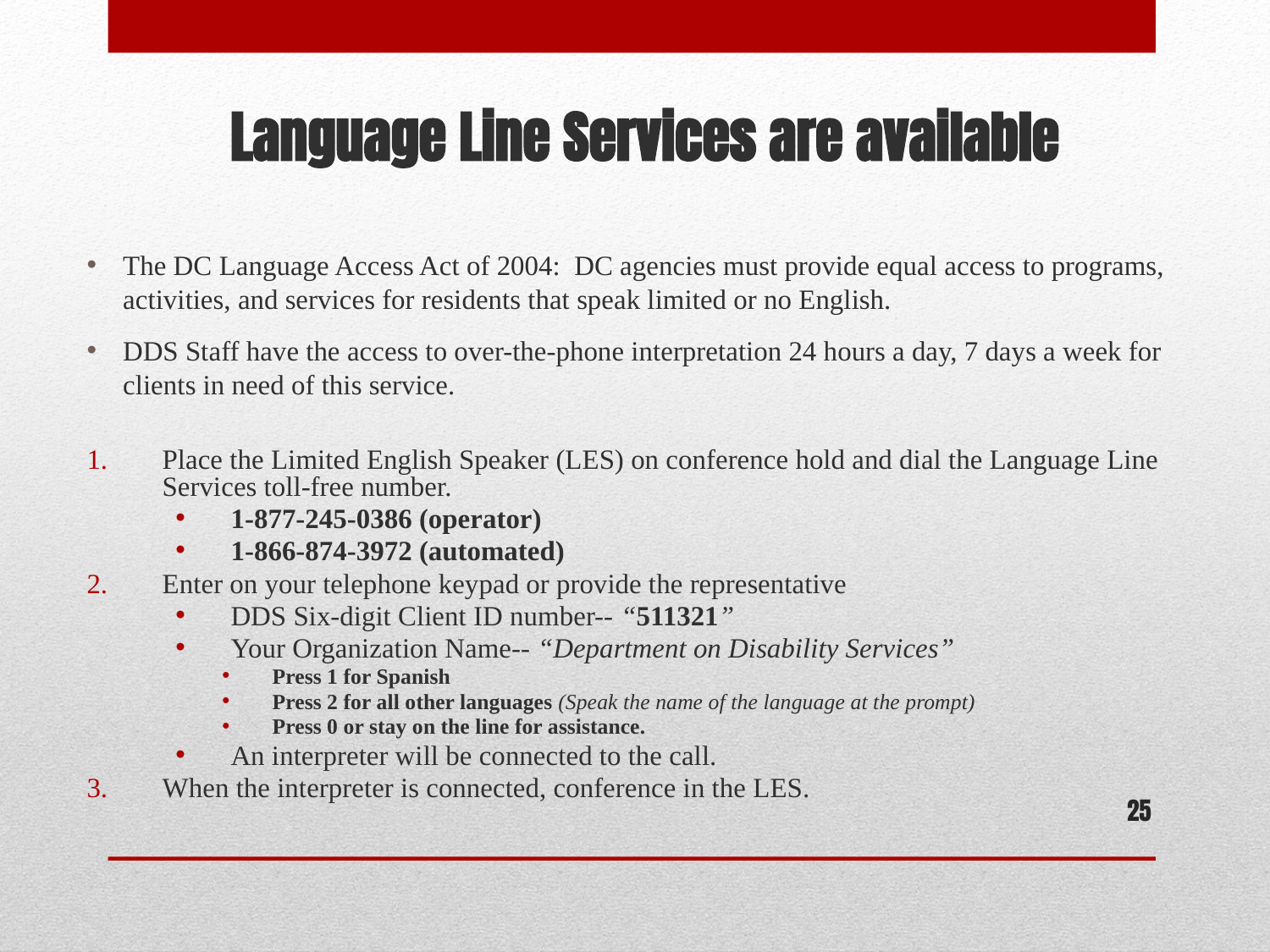

#
Language Line Services are available

The DC Language Access Act of 2004:  DC agencies must provide equal access to programs, activities, and services for residents that speak limited or no English.
DDS Staff have the access to over-the-phone interpretation 24 hours a day, 7 days a week for clients in need of this service.

Place the Limited English Speaker (LES) on conference hold and dial the Language Line Services toll-free number.
1-877-245-0386 (operator)
1-866-874-3972 (automated)
Enter on your telephone keypad or provide the representative
DDS Six-digit Client ID number-- “511321”
Your Organization Name-- “Department on Disability Services”
Press 1 for Spanish
Press 2 for all other languages (Speak the name of the language at the prompt)
Press 0 or stay on the line for assistance.
An interpreter will be connected to the call.
When the interpreter is connected, conference in the LES.

25